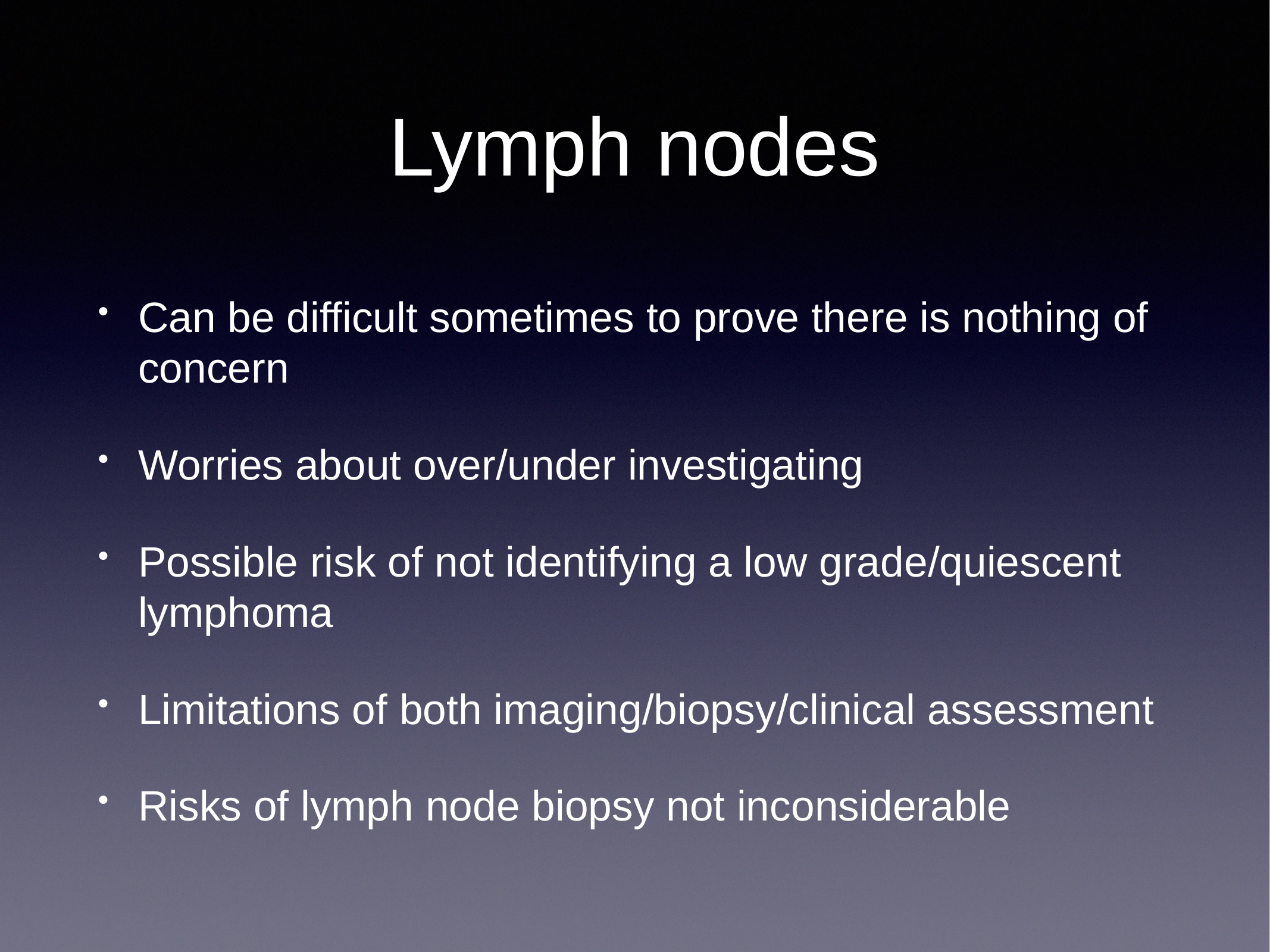

# Lymph nodes
Can be difficult sometimes to prove there is nothing of concern
Worries about over/under investigating
Possible risk of not identifying a low grade/quiescent lymphoma
Limitations of both imaging/biopsy/clinical assessment
Risks of lymph node biopsy not inconsiderable